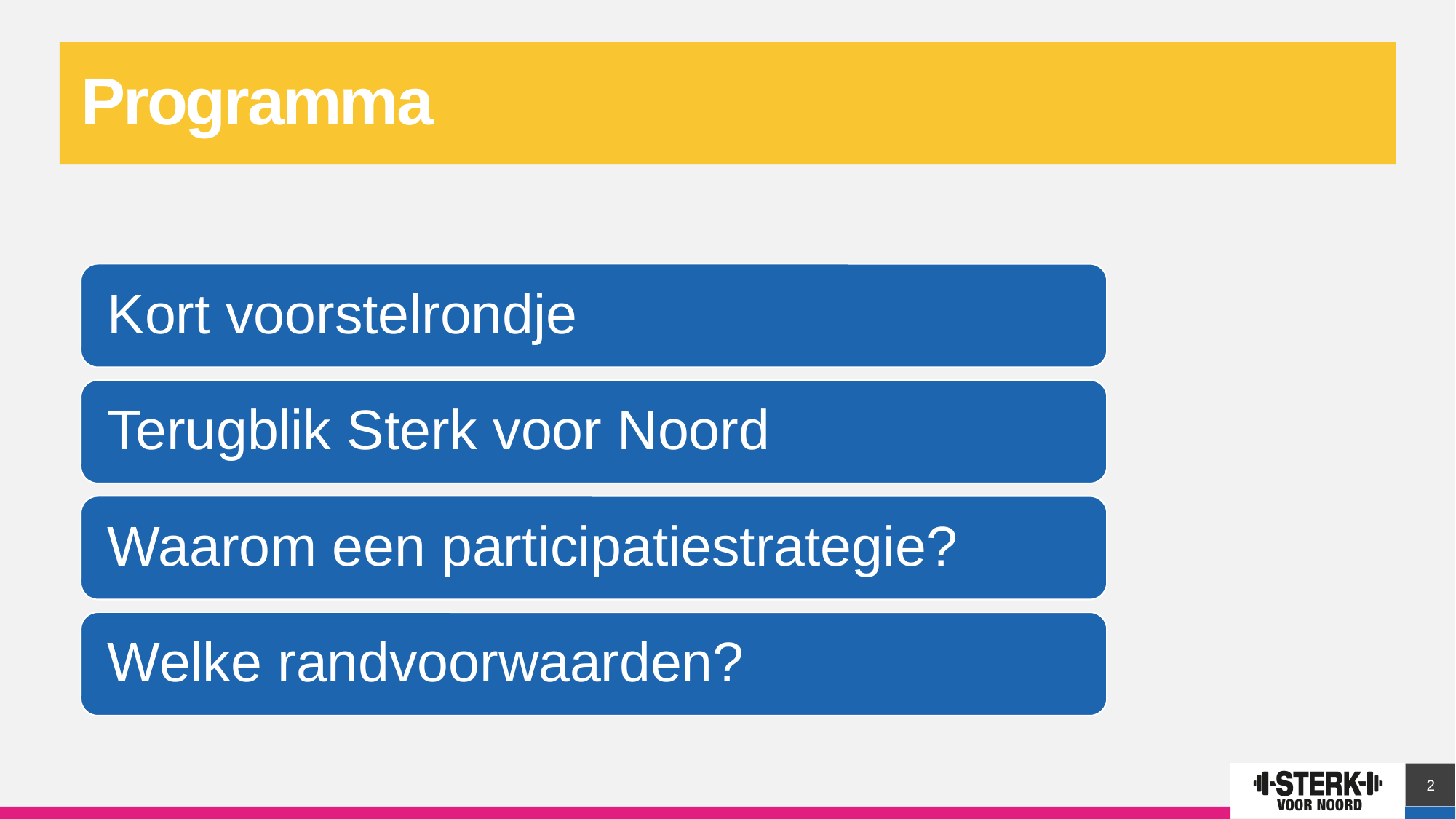

Programma

Kort voorstelrondje
Terugblik Sterk voor Noord
Waarom een participatiestrategie?
Welke randvoorwaarden?
2